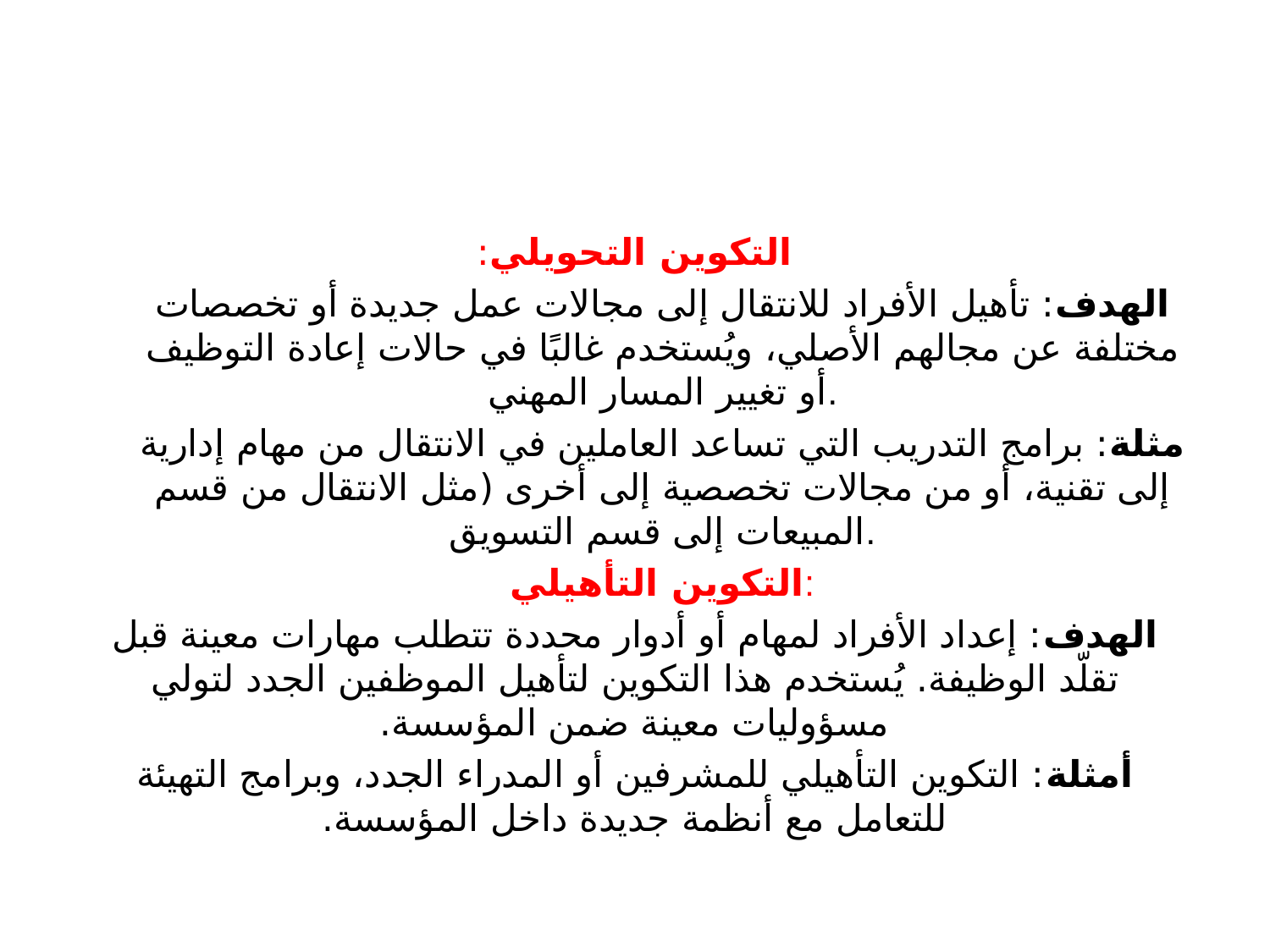

التكوين التحويلي:
الهدف: تأهيل الأفراد للانتقال إلى مجالات عمل جديدة أو تخصصات مختلفة عن مجالهم الأصلي، ويُستخدم غالبًا في حالات إعادة التوظيف أو تغيير المسار المهني.
مثلة: برامج التدريب التي تساعد العاملين في الانتقال من مهام إدارية إلى تقنية، أو من مجالات تخصصية إلى أخرى (مثل الانتقال من قسم المبيعات إلى قسم التسويق.
التكوين التأهيلي:
الهدف: إعداد الأفراد لمهام أو أدوار محددة تتطلب مهارات معينة قبل تقلّد الوظيفة. يُستخدم هذا التكوين لتأهيل الموظفين الجدد لتولي مسؤوليات معينة ضمن المؤسسة.
أمثلة: التكوين التأهيلي للمشرفين أو المدراء الجدد، وبرامج التهيئة للتعامل مع أنظمة جديدة داخل المؤسسة.